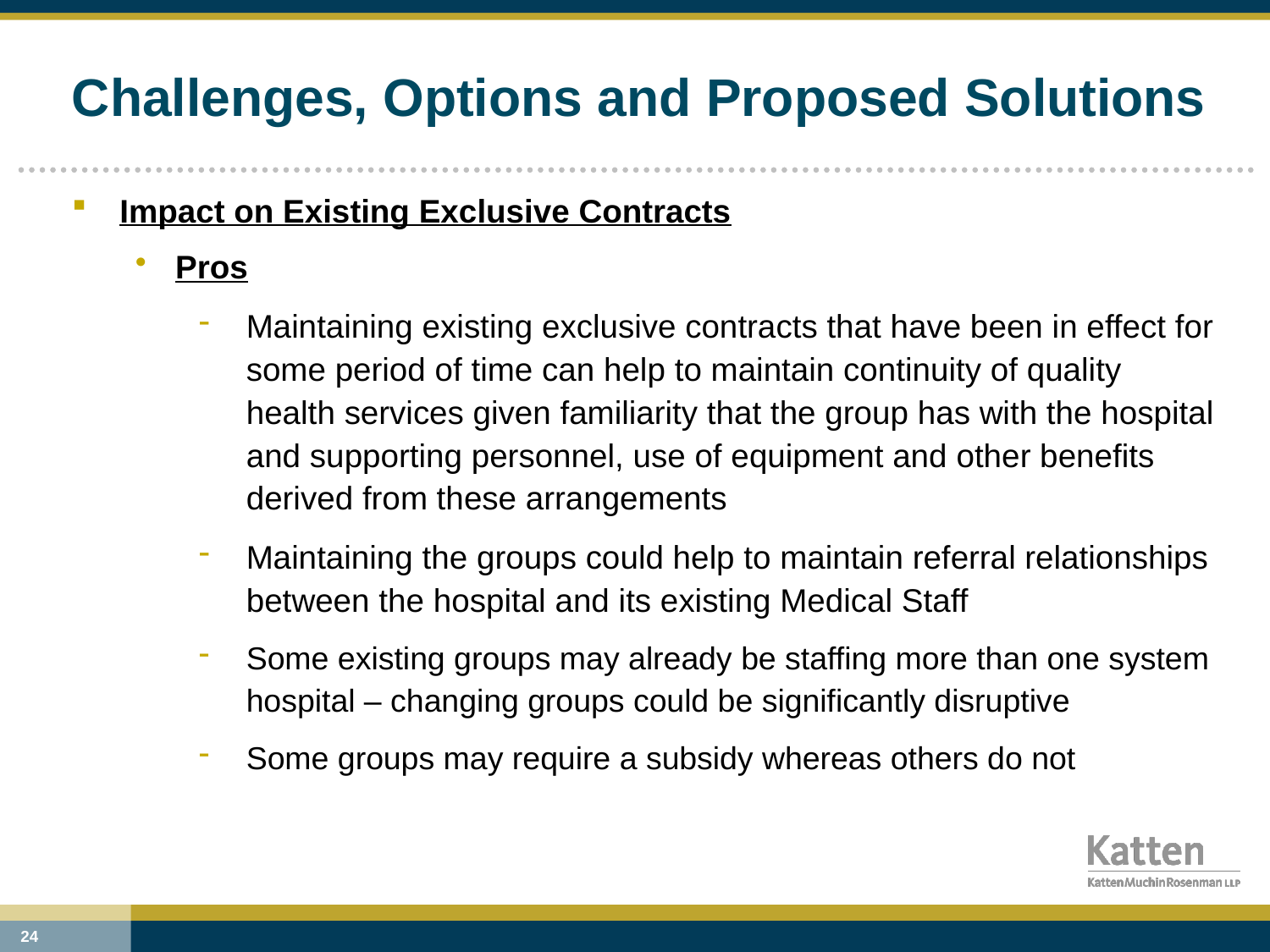

# Challenges, Options and Proposed Solutions
Impact on Existing Exclusive Contracts
Pros
Maintaining existing exclusive contracts that have been in effect for some period of time can help to maintain continuity of quality health services given familiarity that the group has with the hospital and supporting personnel, use of equipment and other benefits derived from these arrangements
Maintaining the groups could help to maintain referral relationships between the hospital and its existing Medical Staff
Some existing groups may already be staffing more than one system hospital – changing groups could be significantly disruptive
Some groups may require a subsidy whereas others do not